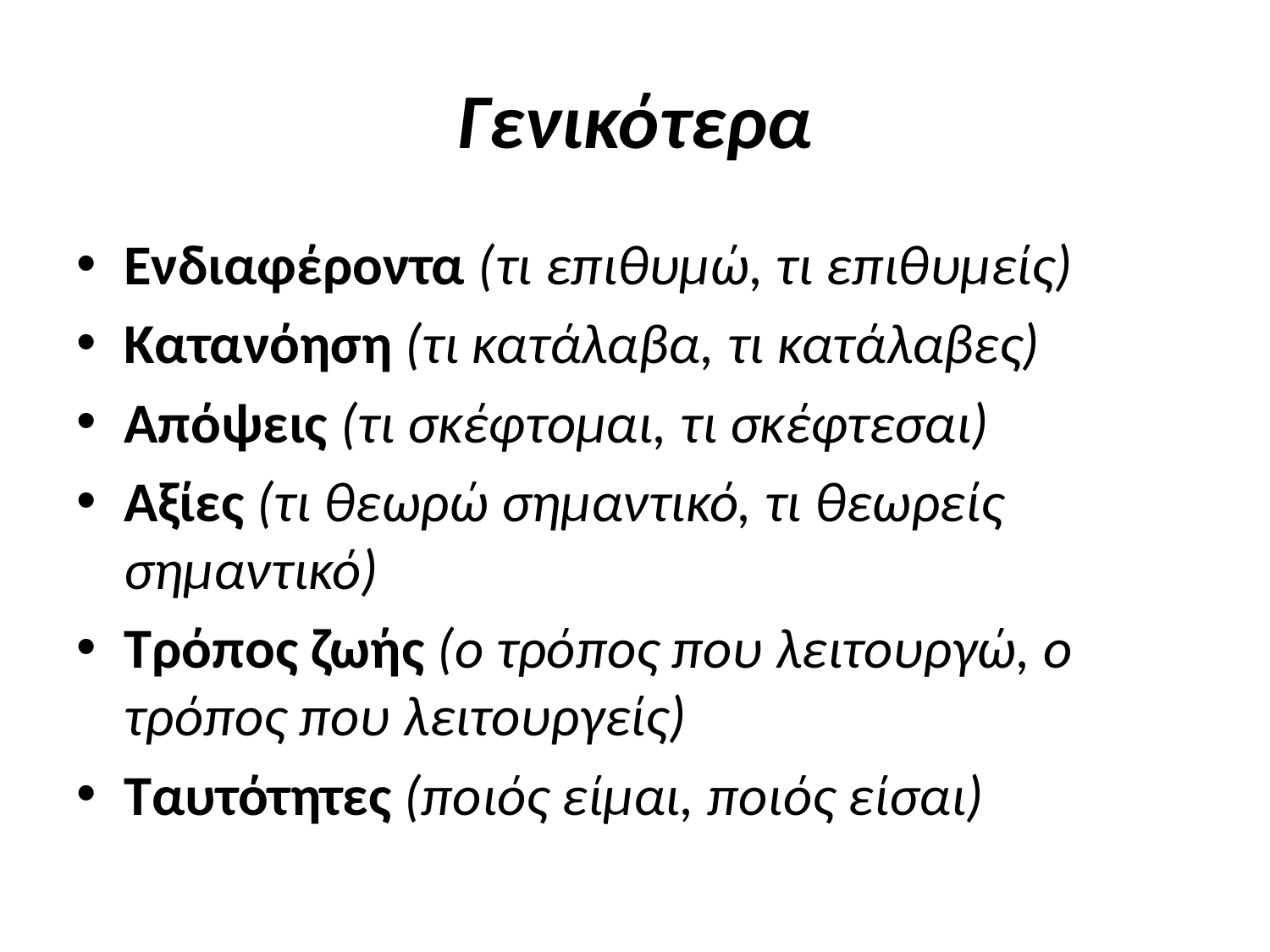

# Γενικότερα
Ενδιαφέροντα (τι επιθυμώ, τι επιθυμείς)
Κατανόηση (τι κατάλαβα, τι κατάλαβες)
Απόψεις (τι σκέφτομαι, τι σκέφτεσαι)
Αξίες (τι θεωρώ σημαντικό, τι θεωρείς σημαντικό)
Τρόπος ζωής (ο τρόπος που λειτουργώ, ο τρόπος που λειτουργείς)
Ταυτότητες (ποιός είμαι, ποιός είσαι)